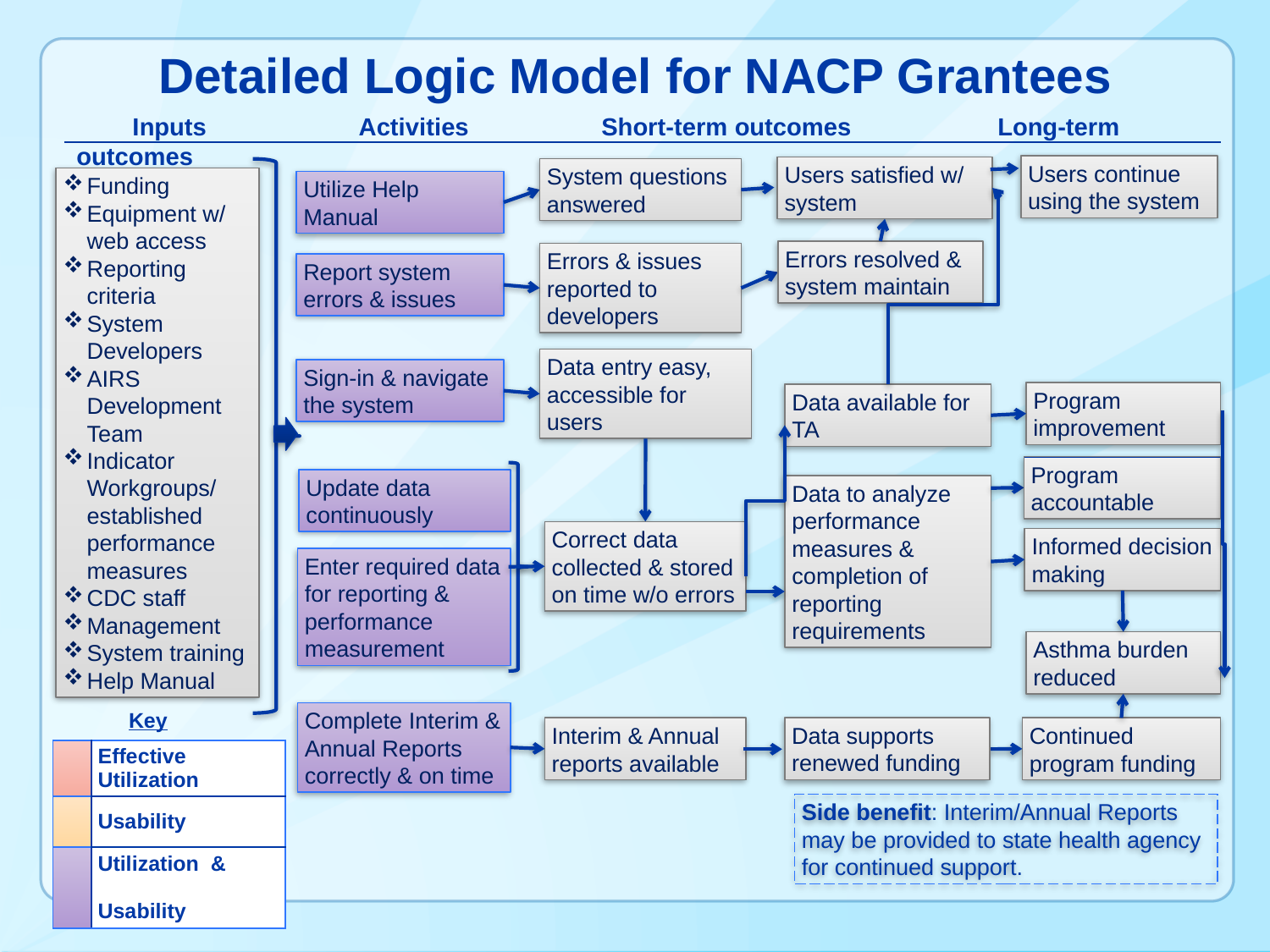

# Detailed Logic Model for NACP Grantees
        Inputs                      Activities                   Short-term outcomes                     Long-term outcomes
Users continue using the system
Users satisfied w/ system
System questions answered

Funding
Equipment w/ web access
Reporting criteria
System Developers
AIRS Development Team
Indicator Workgroups/ established performance measures
CDC staff
Management
System training
Help Manual
Utilize Help Manual
Errors resolved & system maintain
Errors & issues reported to developers
Report system errors & issues
Data entry easy, accessible for users
Sign-in & navigate the system
Program improvement
Data available for TA

Program accountable

Update data continuously
Data to analyze performance measures & completion of reporting requirements
Correct data collected & stored on time w/o errors
Informed decision making
Enter required data for reporting & performance measurement
Asthma burden reduced
Key
Complete Interim & Annual Reports correctly & on time
Data supports renewed funding
Interim & Annual reports available
Continued program funding
|  | Effective Utilization |
| --- | --- |
|  | Usability |
|  | Utilization & Usability |
Side benefit: Interim/Annual Reports may be provided to state health agency for continued support.